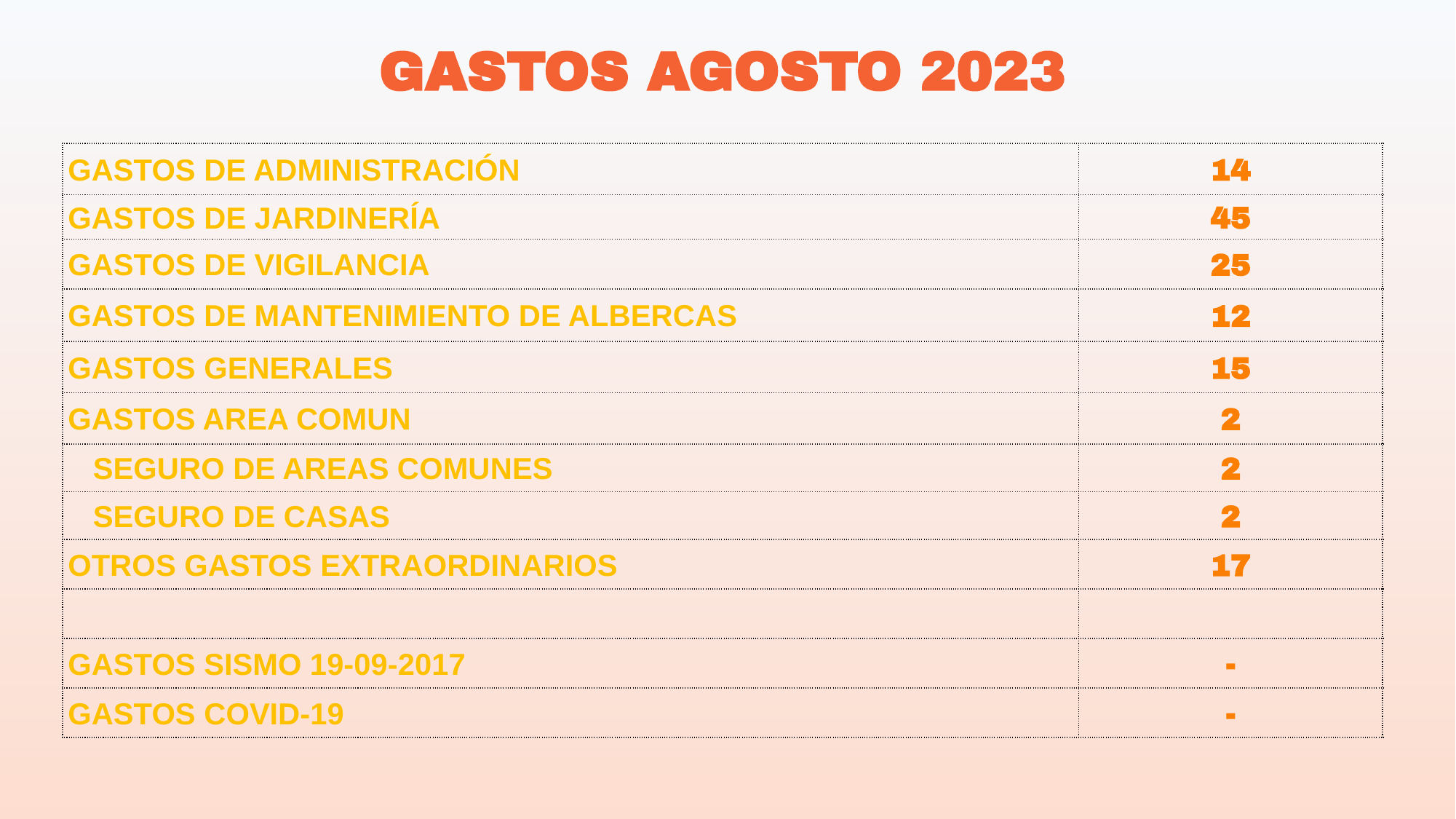

GASTOS AGOSTO 2023
| GASTOS DE ADMINISTRACIÓN | 14 |
| --- | --- |
| GASTOS DE JARDINERÍA | 45 |
| GASTOS DE VIGILANCIA | 25 |
| GASTOS DE MANTENIMIENTO DE ALBERCAS | 12 |
| GASTOS GENERALES | 15 |
| GASTOS AREA COMUN | 2 |
| SEGURO DE AREAS COMUNES | 2 |
| SEGURO DE CASAS | 2 |
| OTROS GASTOS EXTRAORDINARIOS | 17 |
|  |  |
| GASTOS SISMO 19-09-2017 | - |
| GASTOS COVID-19 | - |